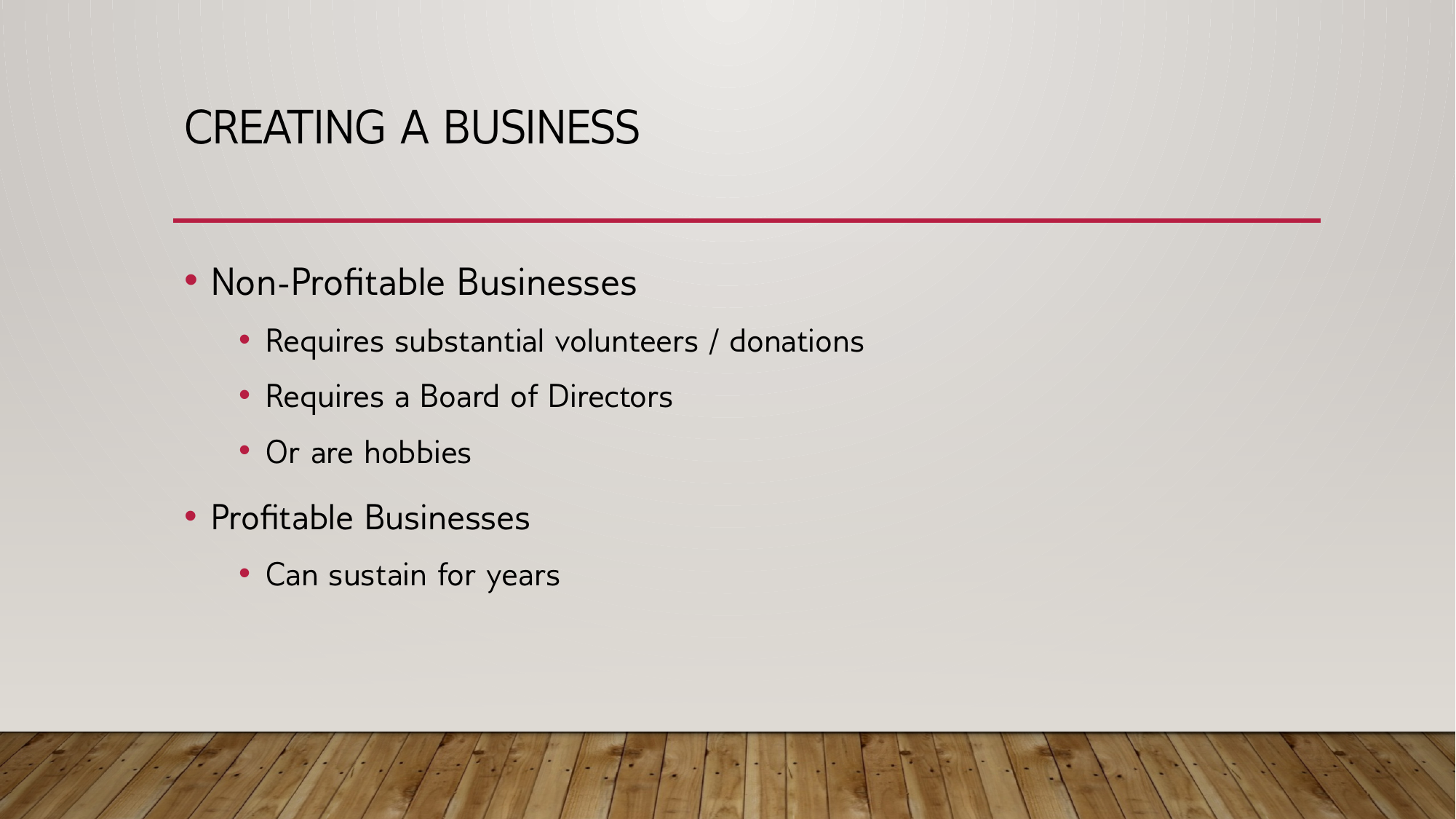

# Creating a Business
Non-Profitable Businesses
Requires substantial volunteers / donations
Requires a Board of Directors
Or are hobbies
Profitable Businesses
Can sustain for years